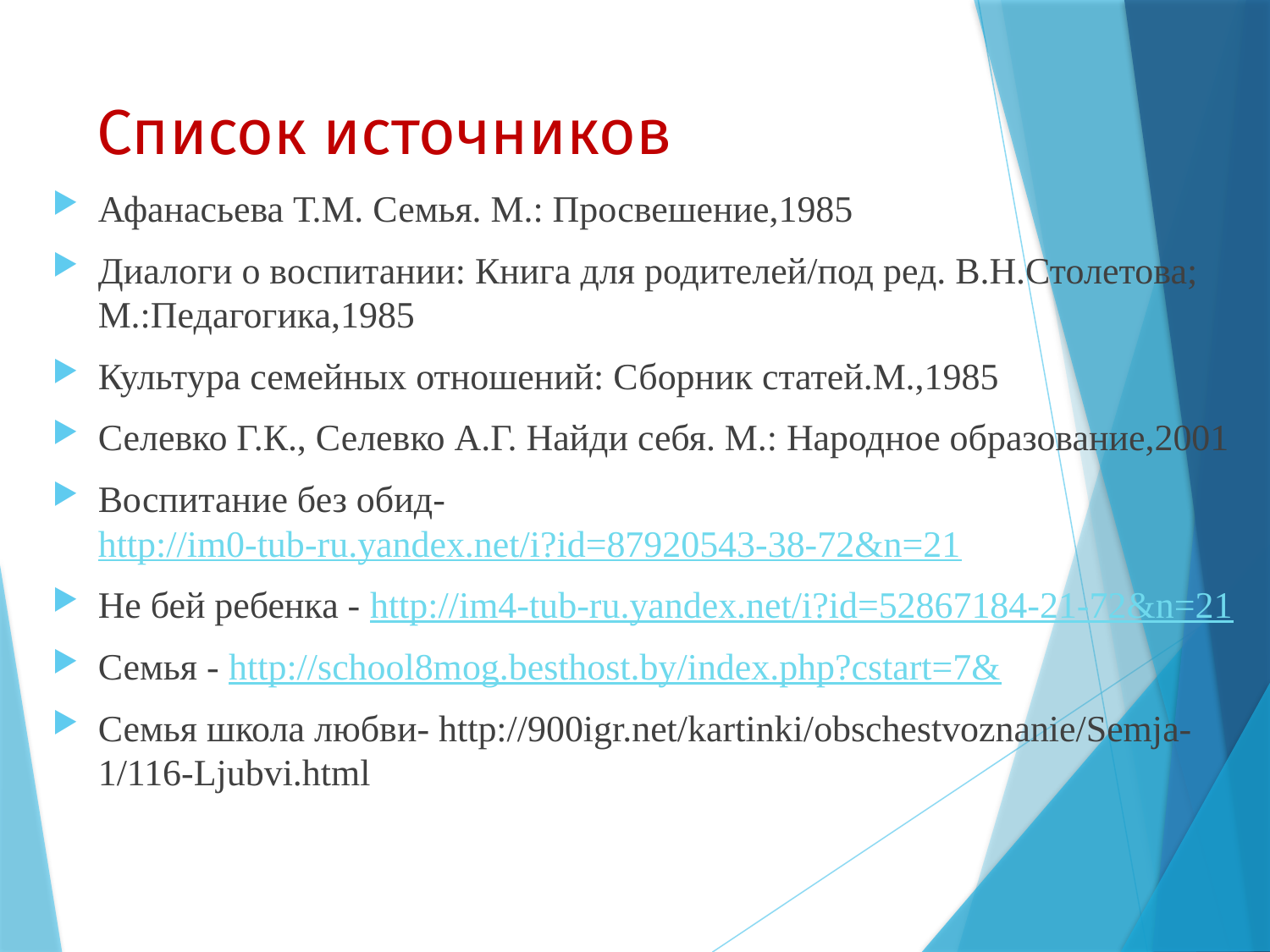

# Список источников
Афанасьева Т.М. Семья. М.: Просвешение,1985
Диалоги о воспитании: Книга для родителей/под ред. В.Н.Столетова; М.:Педагогика,1985
Культура семейных отношений: Сборник статей.М.,1985
Селевко Г.К., Селевко А.Г. Найди себя. М.: Народное образование,2001
Воспитание без обид- http://im0-tub-ru.yandex.net/i?id=87920543-38-72&n=21
Не бей ребенка - http://im4-tub-ru.yandex.net/i?id=52867184-21-72&n=21
Семья - http://school8mog.besthost.by/index.php?cstart=7&
Семья школа любви- http://900igr.net/kartinki/obschestvoznanie/Semja-1/116-Ljubvi.html